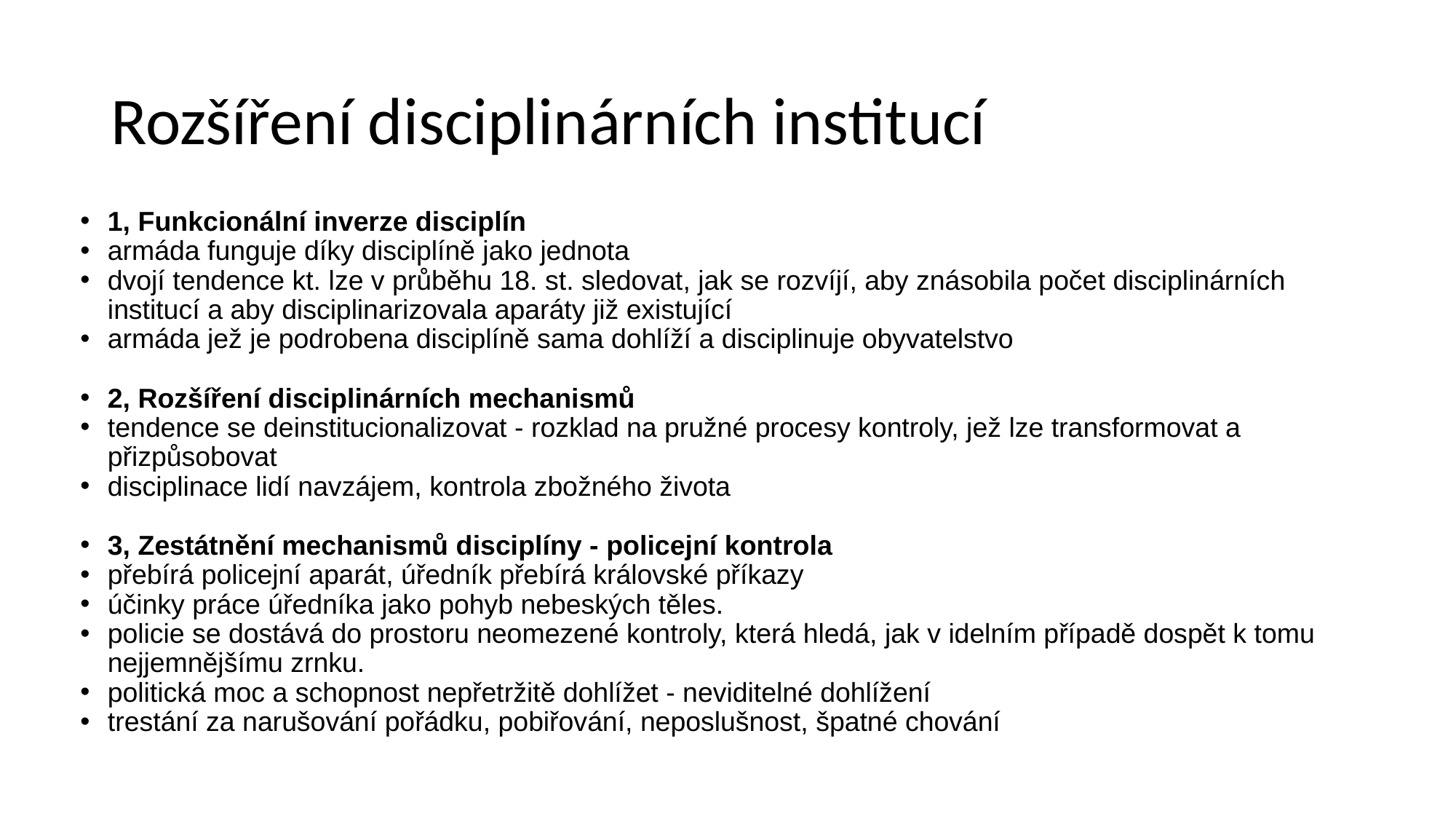

# Rozšíření disciplinárních institucí
1, Funkcionální inverze disciplín
armáda funguje díky disciplíně jako jednota
dvojí tendence kt. lze v průběhu 18. st. sledovat, jak se rozvíjí, aby znásobila počet disciplinárních institucí a aby disciplinarizovala aparáty již existující
armáda jež je podrobena disciplíně sama dohlíží a disciplinuje obyvatelstvo

2, Rozšíření disciplinárních mechanismů
tendence se deinstitucionalizovat - rozklad na pružné procesy kontroly, jež lze transformovat a přizpůsobovat
disciplinace lidí navzájem, kontrola zbožného života

3, Zestátnění mechanismů disciplíny - policejní kontrola
přebírá policejní aparát, úředník přebírá královské příkazy
účinky práce úředníka jako pohyb nebeských těles.
policie se dostává do prostoru neomezené kontroly, která hledá, jak v idelním případě dospět k tomu nejjemnějšímu zrnku.
politická moc a schopnost nepřetržitě dohlížet - neviditelné dohlížení
trestání za narušování pořádku, pobiřování, neposlušnost, špatné chování